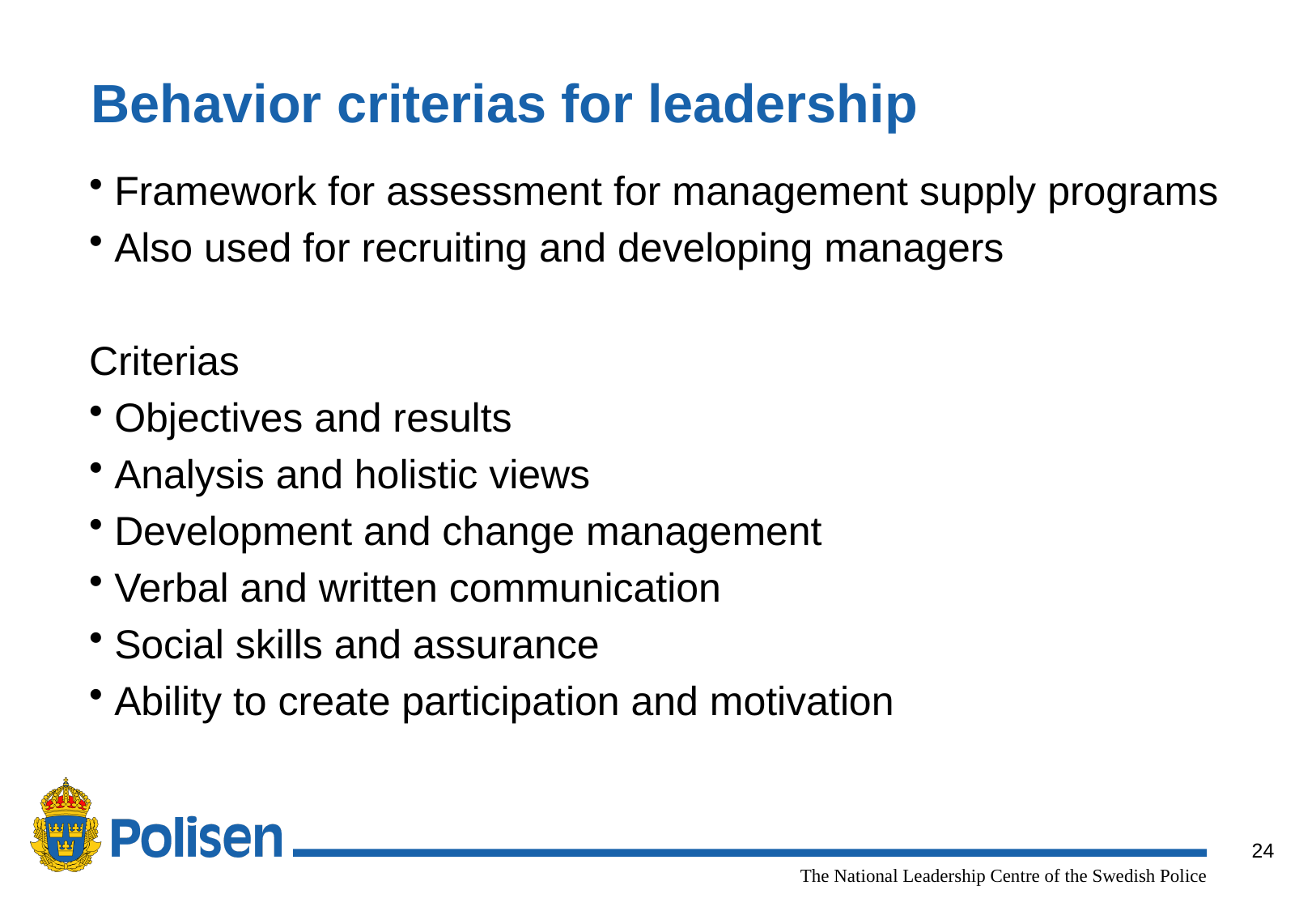

Behavior criterias for leadership
Framework for assessment for management supply programs
Also used for recruiting and developing managers

Criterias
Objectives and results
Analysis and holistic views
Development and change management
Verbal and written communication
Social skills and assurance
Ability to create participation and motivation